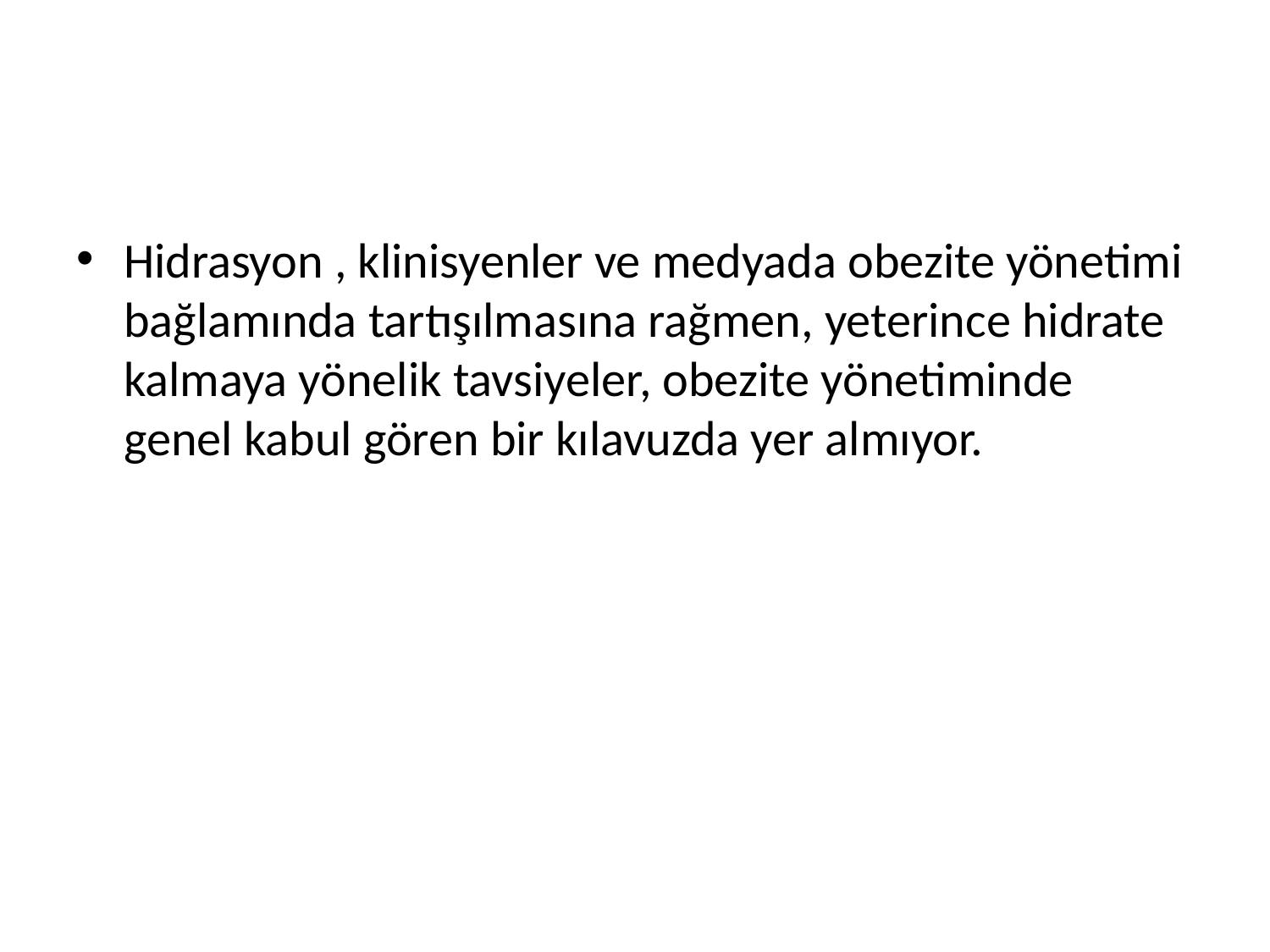

#
Hidrasyon , klinisyenler ve medyada obezite yönetimi bağlamında tartışılmasına rağmen, yeterince hidrate kalmaya yönelik tavsiyeler, obezite yönetiminde genel kabul gören bir kılavuzda yer almıyor.